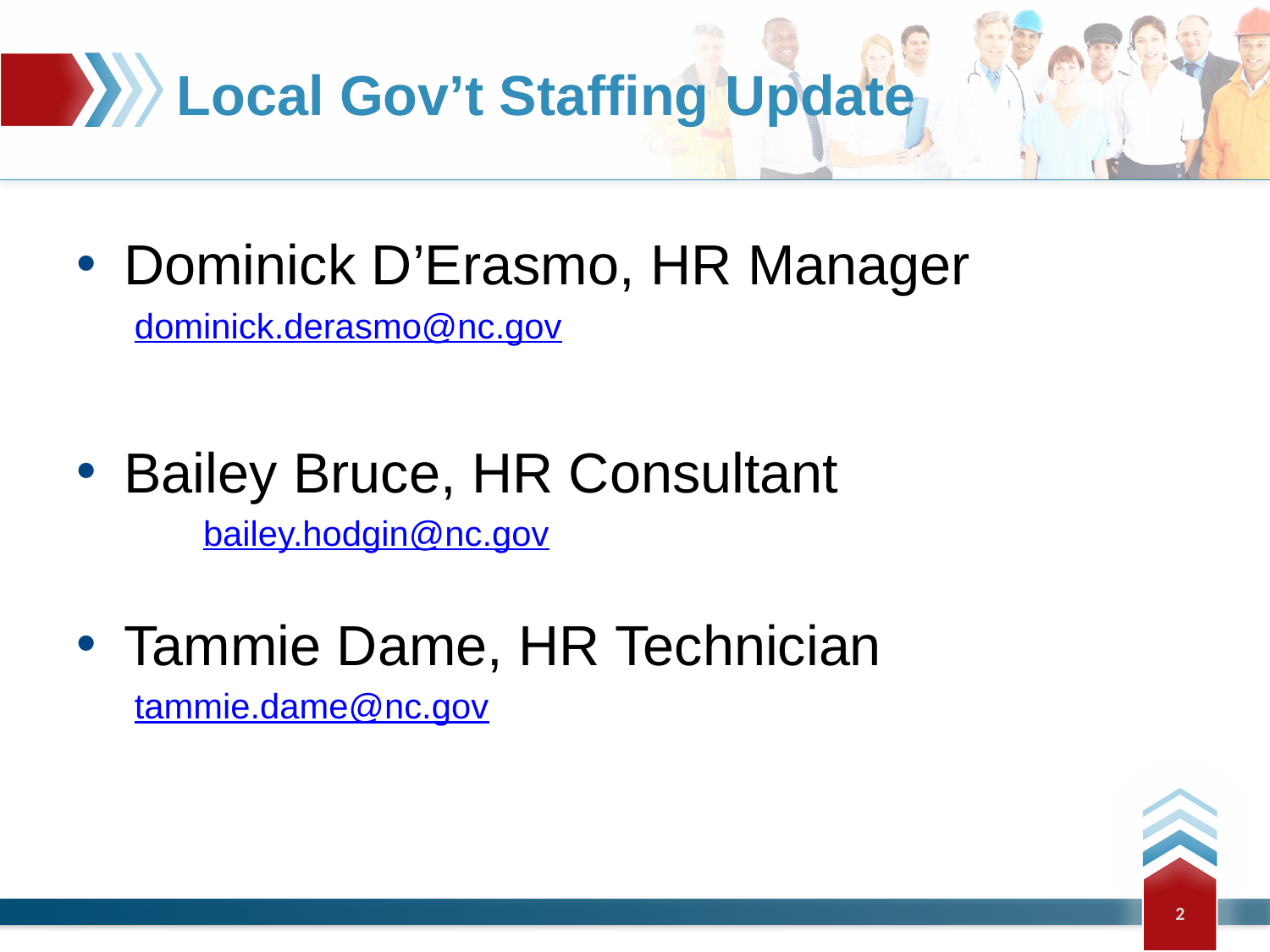

# Local Gov’t Staffing Update
Dominick D’Erasmo, HR Manager
      dominick.derasmo@nc.gov

Bailey Bruce, HR Consultant
	bailey.hodgin@nc.gov

Tammie Dame, HR Technician
      tammie.dame@nc.gov
2